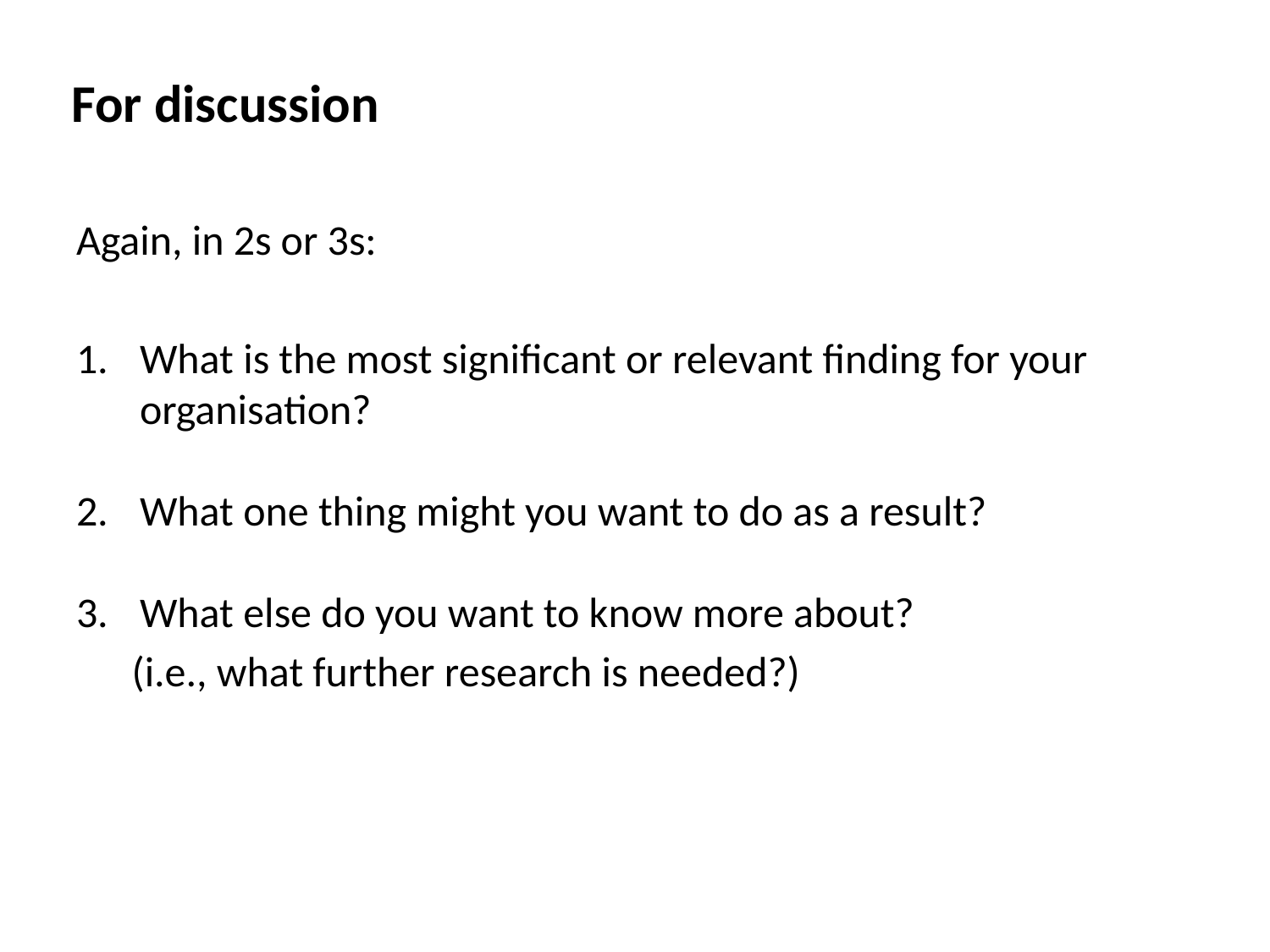

# For discussion
Again, in 2s or 3s:

What is the most significant or relevant finding for your organisation?
What one thing might you want to do as a result?
What else do you want to know more about?
(i.e., what further research is needed?)